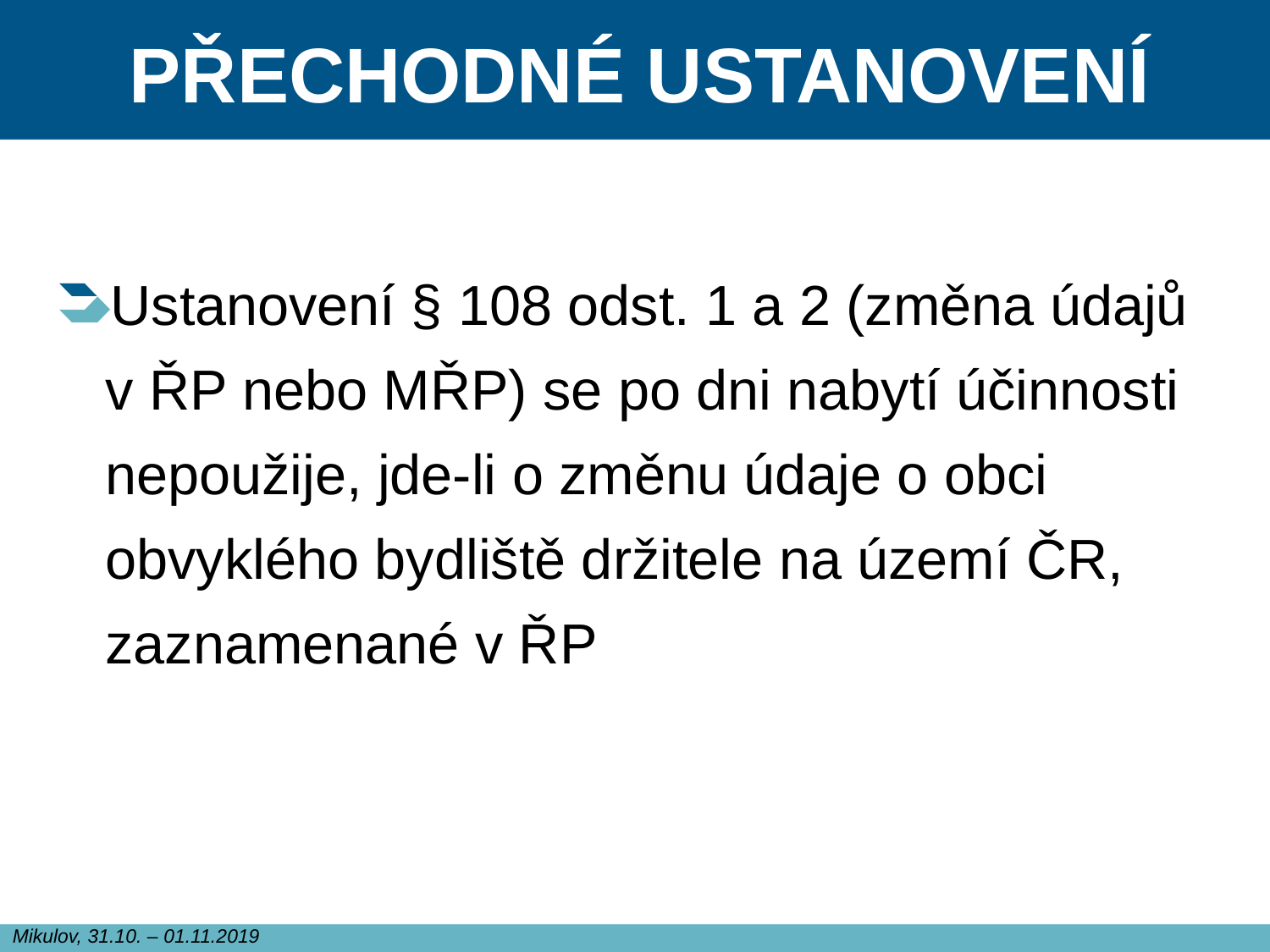

# PŘECHODNÉ USTANOVENÍ
Ustanovení § 108 odst. 1 a 2 (změna údajů v ŘP nebo MŘP) se po dni nabytí účinnosti nepoužije, jde-li o změnu údaje o obci obvyklého bydliště držitele na území ČR, zaznamenané v ŘP